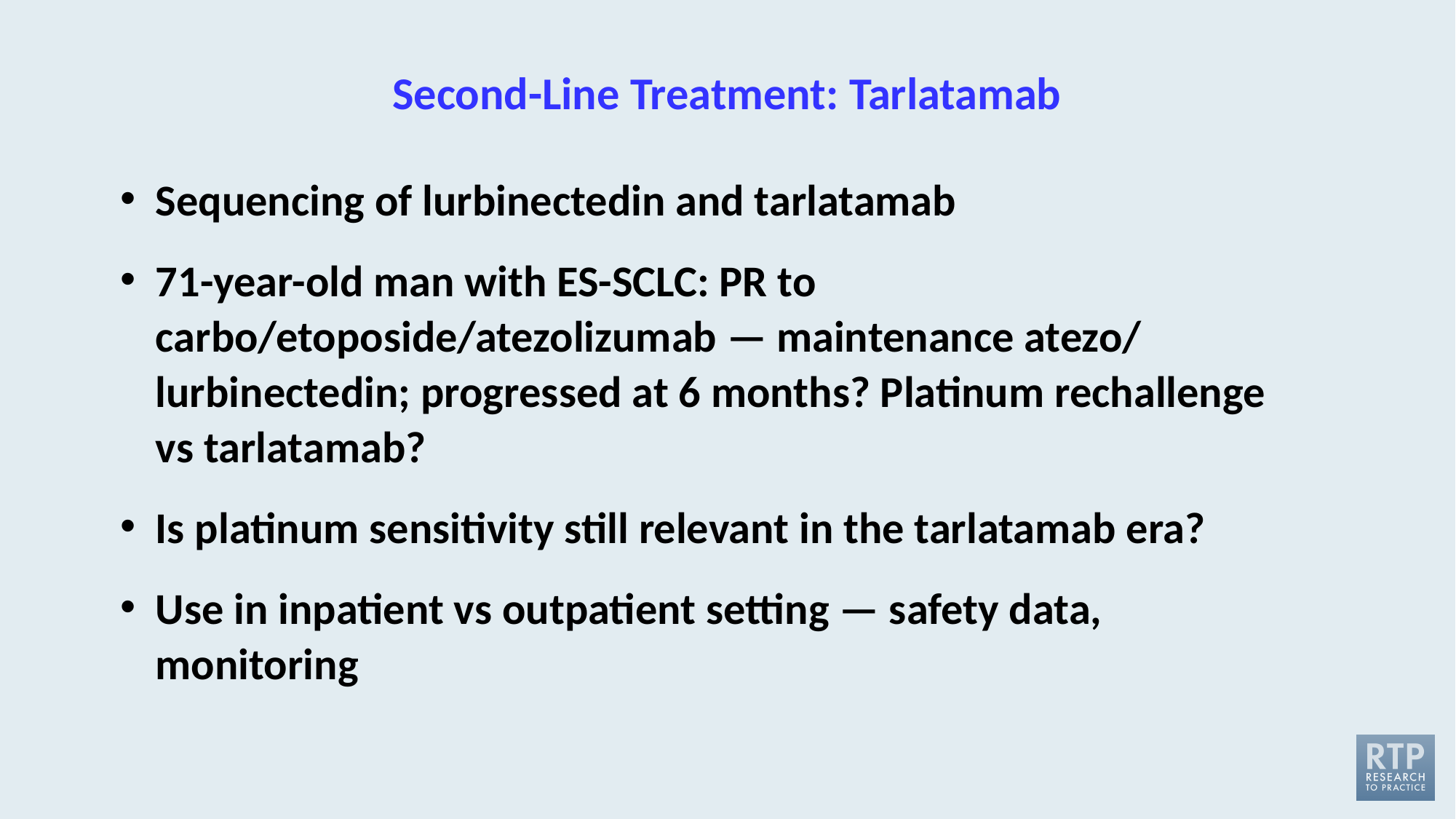

# Second-Line Treatment: Tarlatamab
Sequencing of lurbinectedin and tarlatamab
71-year-old man with ES-SCLC: PR to carbo/etoposide/atezolizumab — maintenance atezo/ lurbinectedin; progressed at 6 months? Platinum rechallenge vs tarlatamab?
Is platinum sensitivity still relevant in the tarlatamab era?
Use in inpatient vs outpatient setting — safety data, monitoring